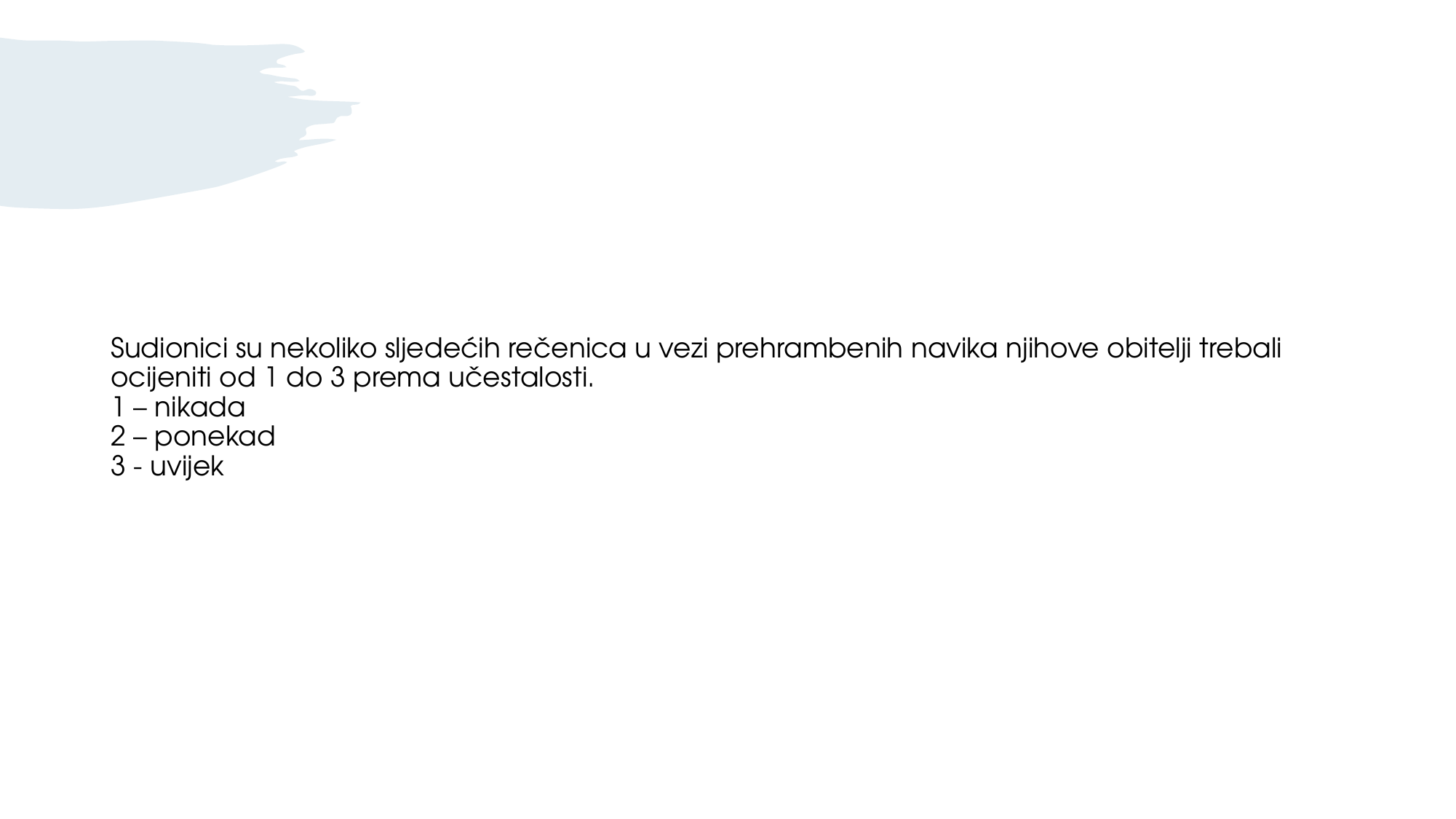

# Sudionici su nekoliko sljedećih rečenica u vezi prehrambenih navika njihove obitelji trebali ocijeniti od 1 do 3 prema učestalosti. 1 – nikada 2 – ponekad 3 - uvijek